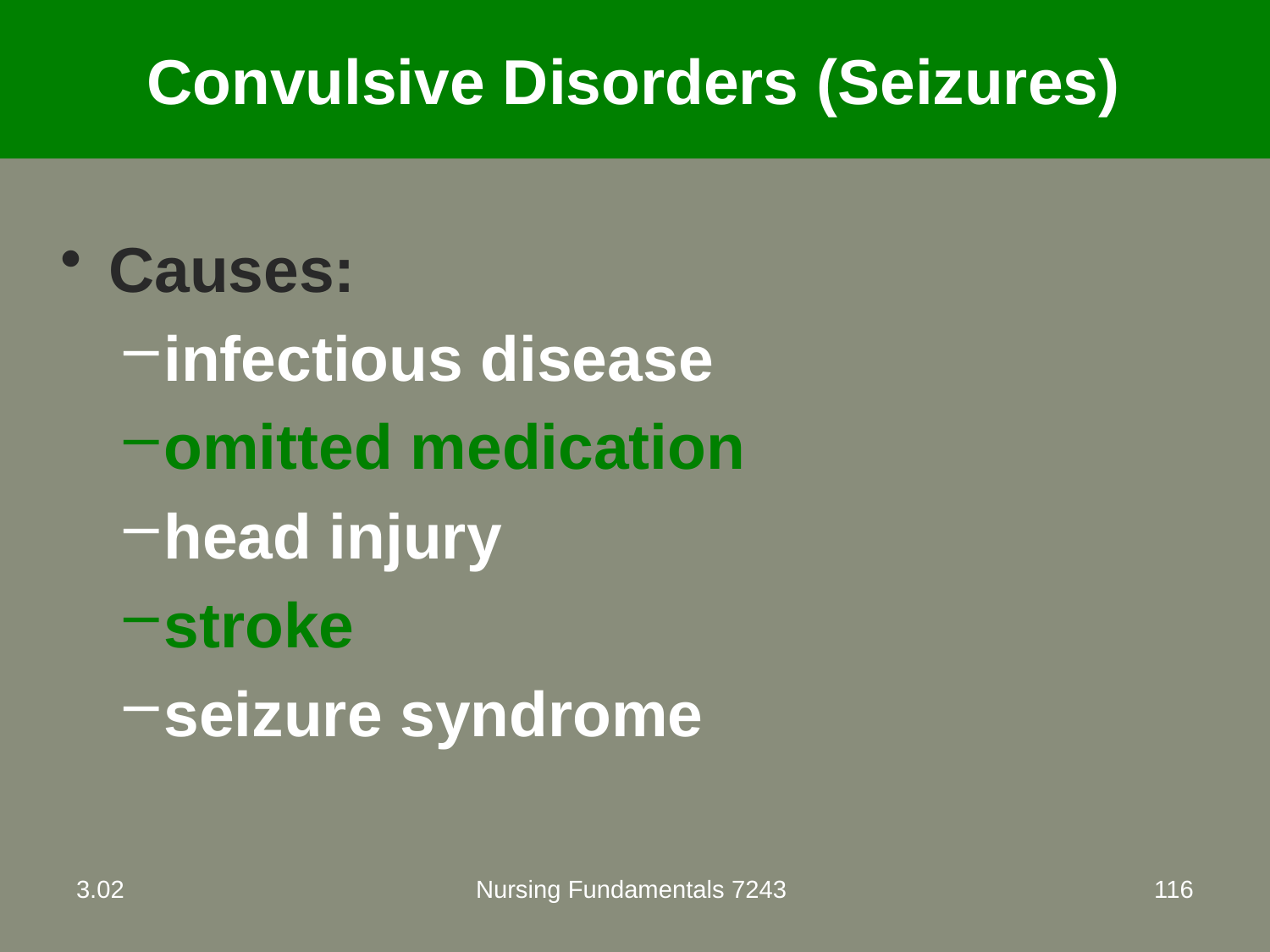

# Convulsive Disorders (Seizures)
Causes:
infectious disease
omitted medication
head injury
stroke
seizure syndrome

3.02
Nursing Fundamentals 7243
116